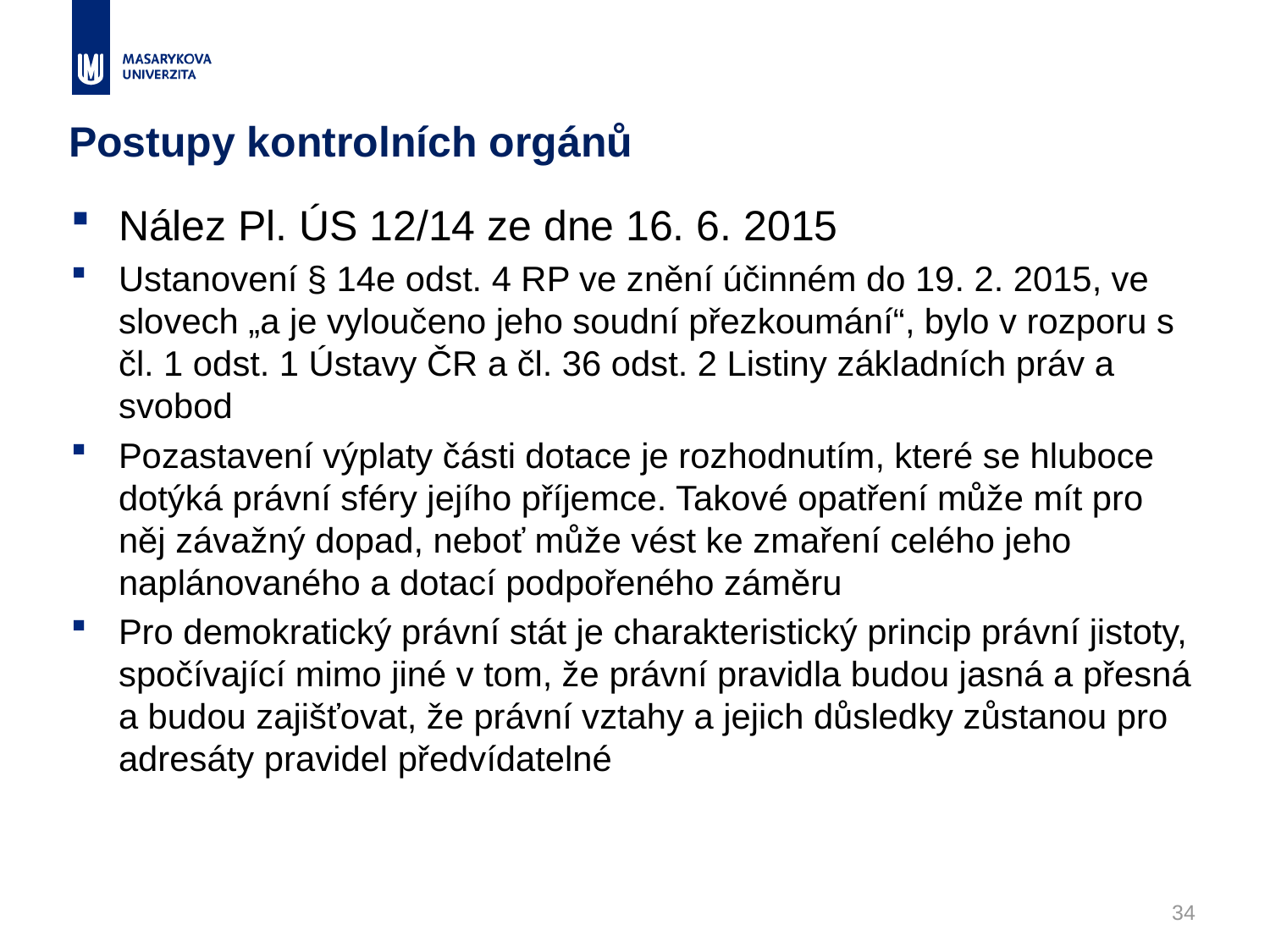

# Postupy kontrolních orgánů
Nález Pl. ÚS 12/14 ze dne 16. 6. 2015
Ustanovení § 14e odst. 4 RP ve znění účinném do 19. 2. 2015, ve slovech „a je vyloučeno jeho soudní přezkoumání“, bylo v rozporu s čl. 1 odst. 1 Ústavy ČR a čl. 36 odst. 2 Listiny základních práv a svobod
Pozastavení výplaty části dotace je rozhodnutím, které se hluboce dotýká právní sféry jejího příjemce. Takové opatření může mít pro něj závažný dopad, neboť může vést ke zmaření celého jeho naplánovaného a dotací podpořeného záměru
Pro demokratický právní stát je charakteristický princip právní jistoty, spočívající mimo jiné v tom, že právní pravidla budou jasná a přesná a budou zajišťovat, že právní vztahy a jejich důsledky zůstanou pro adresáty pravidel předvídatelné
Dotované veřejné zakázky / 16. 11. 2016
34